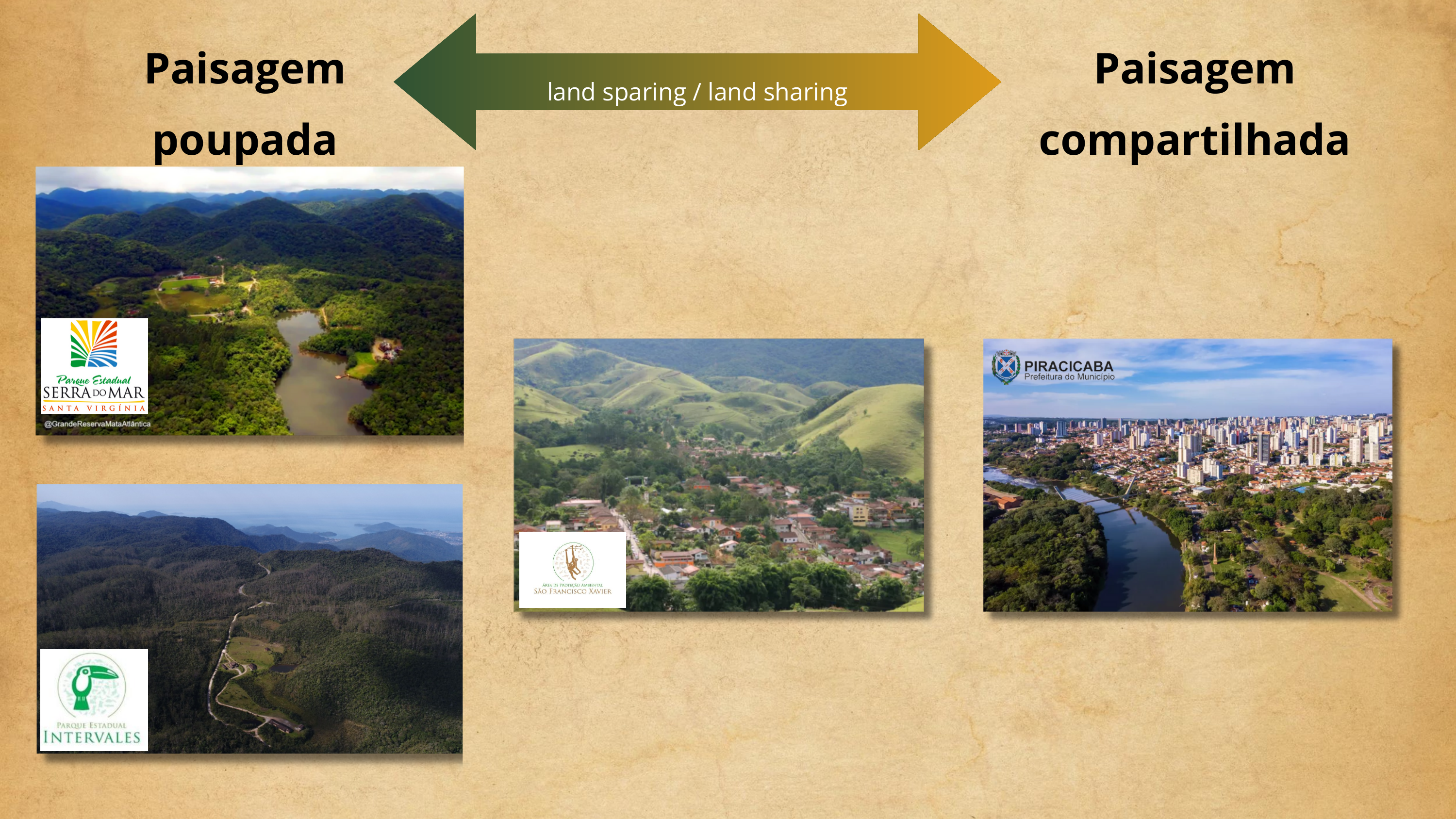

Paisagem compartilhada
Paisagem poupada
land sparing / land sharing